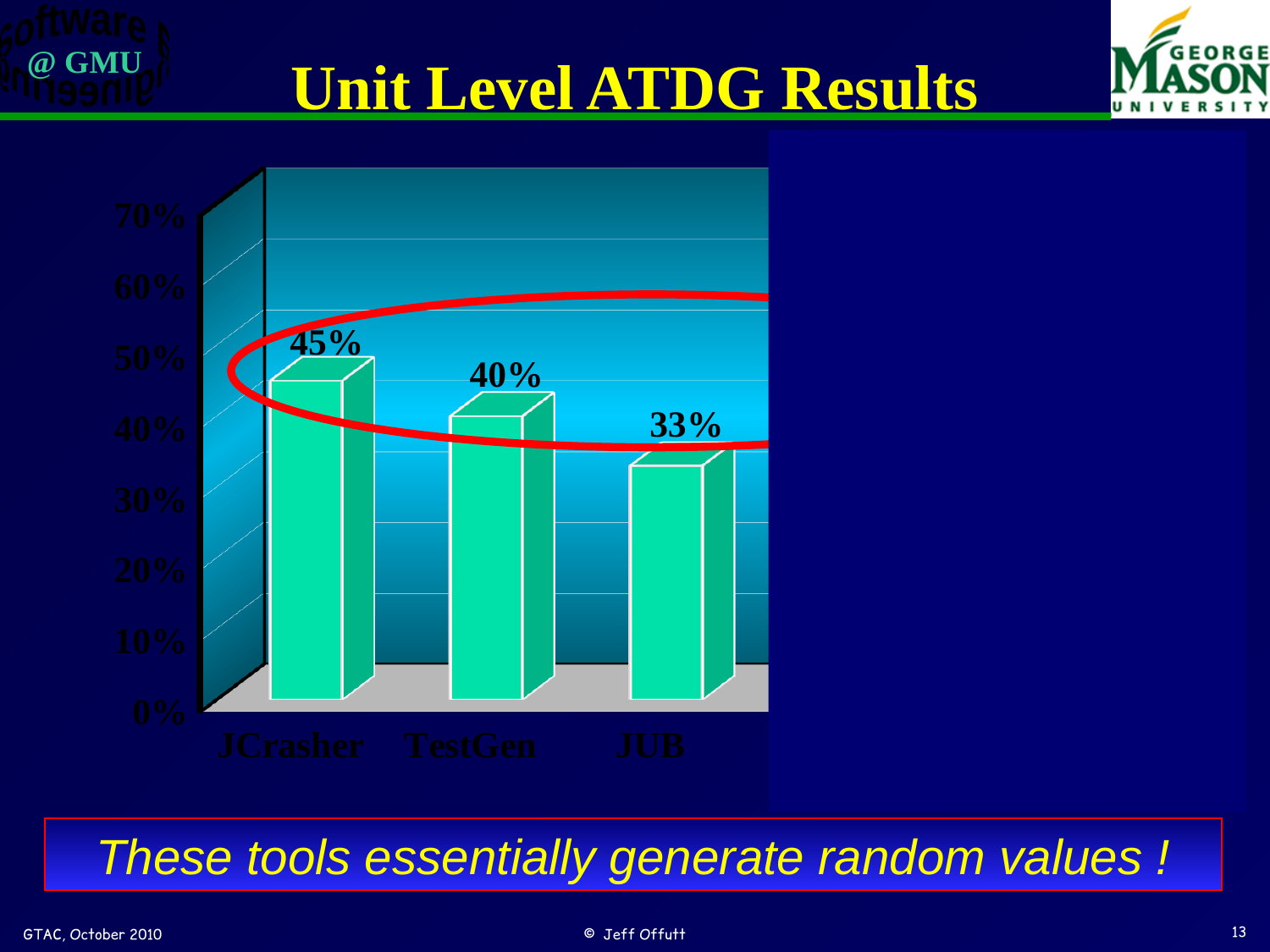

# Unit Level ATDG Results

[unsupported chart]

These tools essentially generate random values !
GTAC, October 2010
©  Jeff Offutt
13